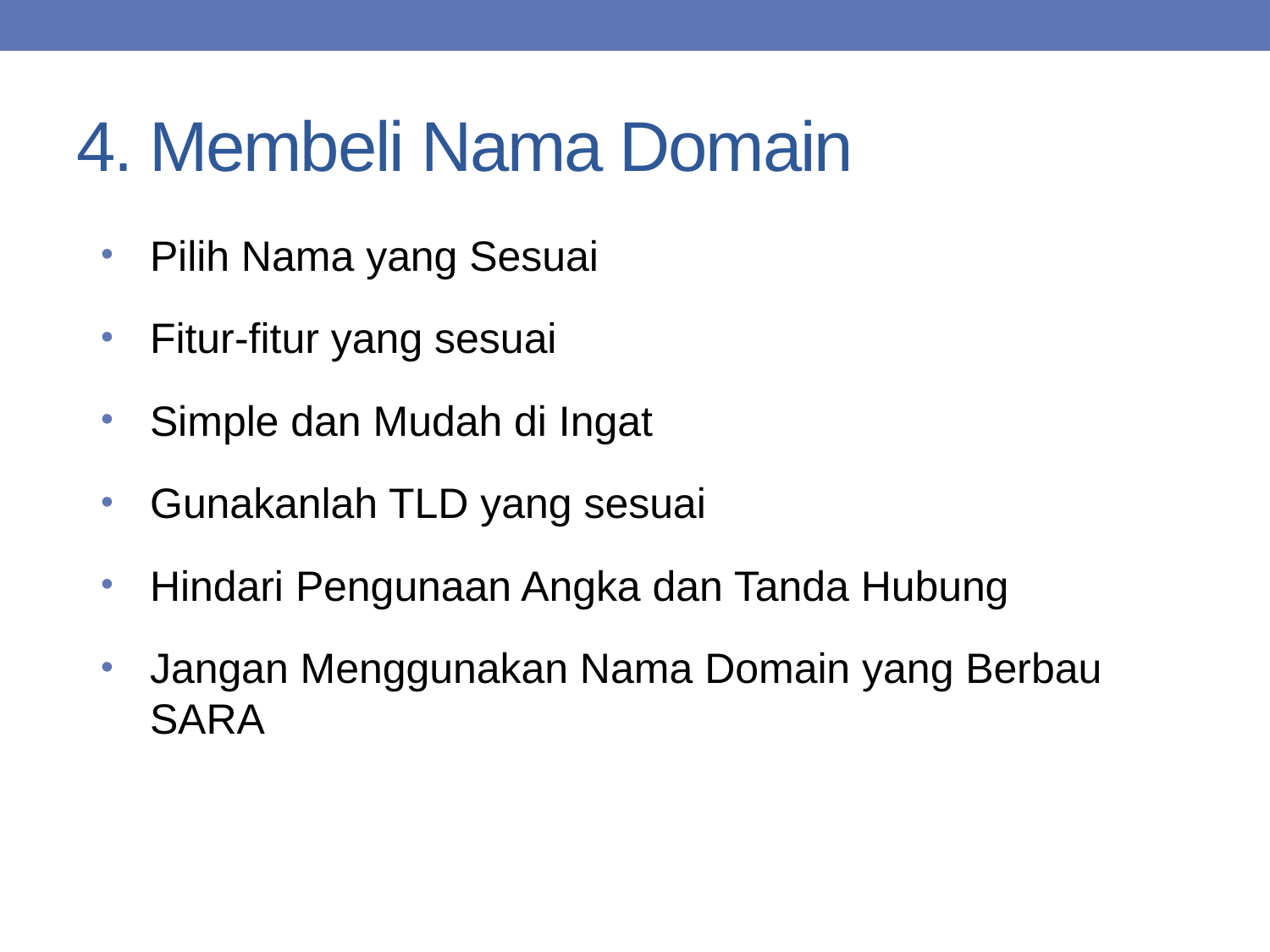

# 4. Membeli Nama Domain
Pilih Nama yang Sesuai
Fitur-fitur yang sesuai
Simple dan Mudah di Ingat
Gunakanlah TLD yang sesuai
Hindari Pengunaan Angka dan Tanda Hubung
Jangan Menggunakan Nama Domain yang Berbau SARA